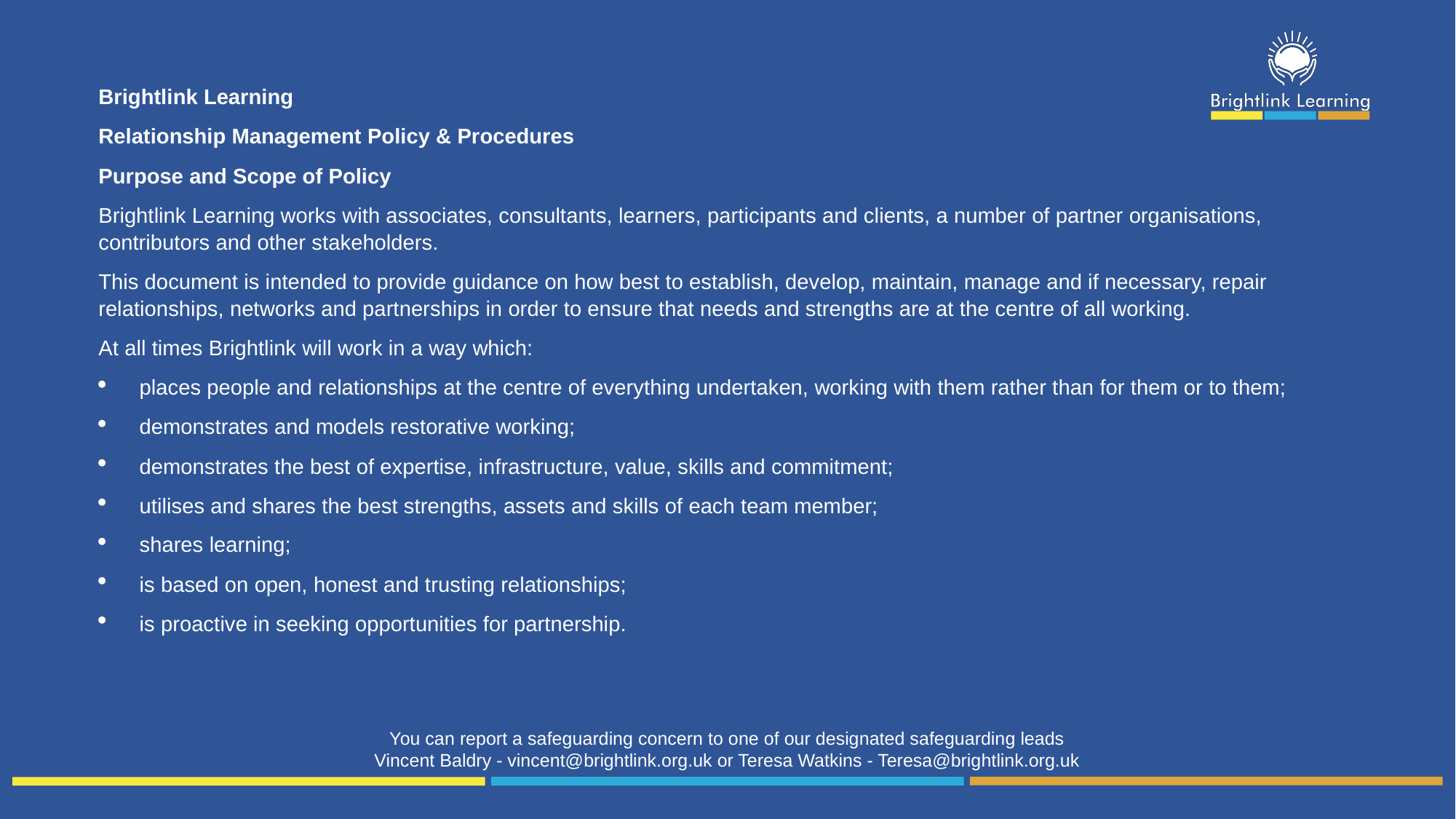

Brightlink Learning
Relationship Management Policy & Procedures
Purpose and Scope of Policy
Brightlink Learning works with associates, consultants, learners, participants and clients, a number of partner organisations, contributors and other stakeholders.
This document is intended to provide guidance on how best to establish, develop, maintain, manage and if necessary, repair relationships, networks and partnerships in order to ensure that needs and strengths are at the centre of all working.
At all times Brightlink will work in a way which:
places people and relationships at the centre of everything undertaken, working with them rather than for them or to them;
demonstrates and models restorative working;
demonstrates the best of expertise, infrastructure, value, skills and commitment;
utilises and shares the best strengths, assets and skills of each team member;
shares learning;
is based on open, honest and trusting relationships;
is proactive in seeking opportunities for partnership.